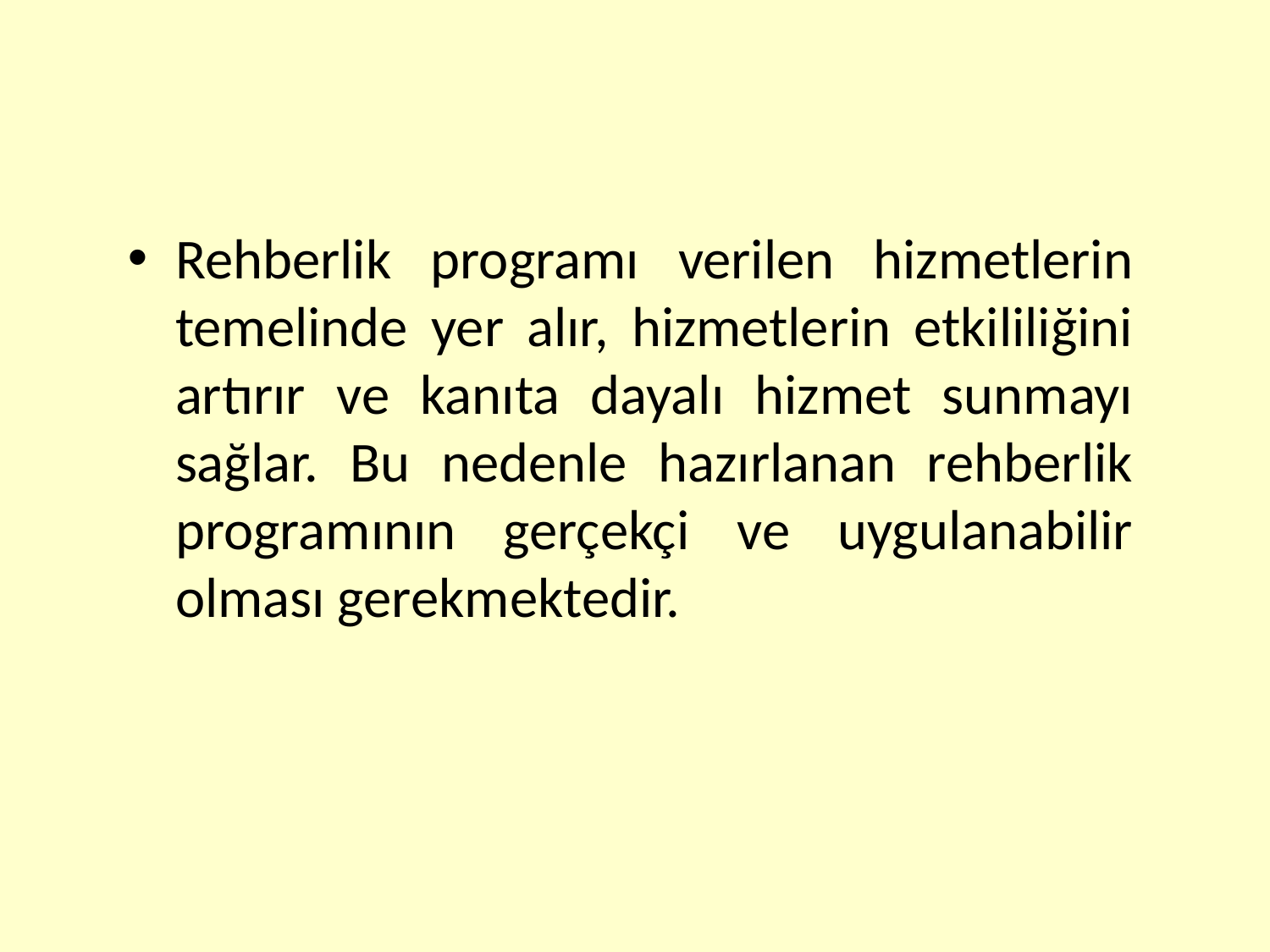

#
Rehberlik programı verilen hizmetlerin temelinde yer alır, hizmetlerin etkililiğini artırır ve kanıta dayalı hizmet sunmayı sağlar. Bu nedenle hazırlanan rehberlik programının gerçekçi ve uygulanabilir olması gerekmektedir.